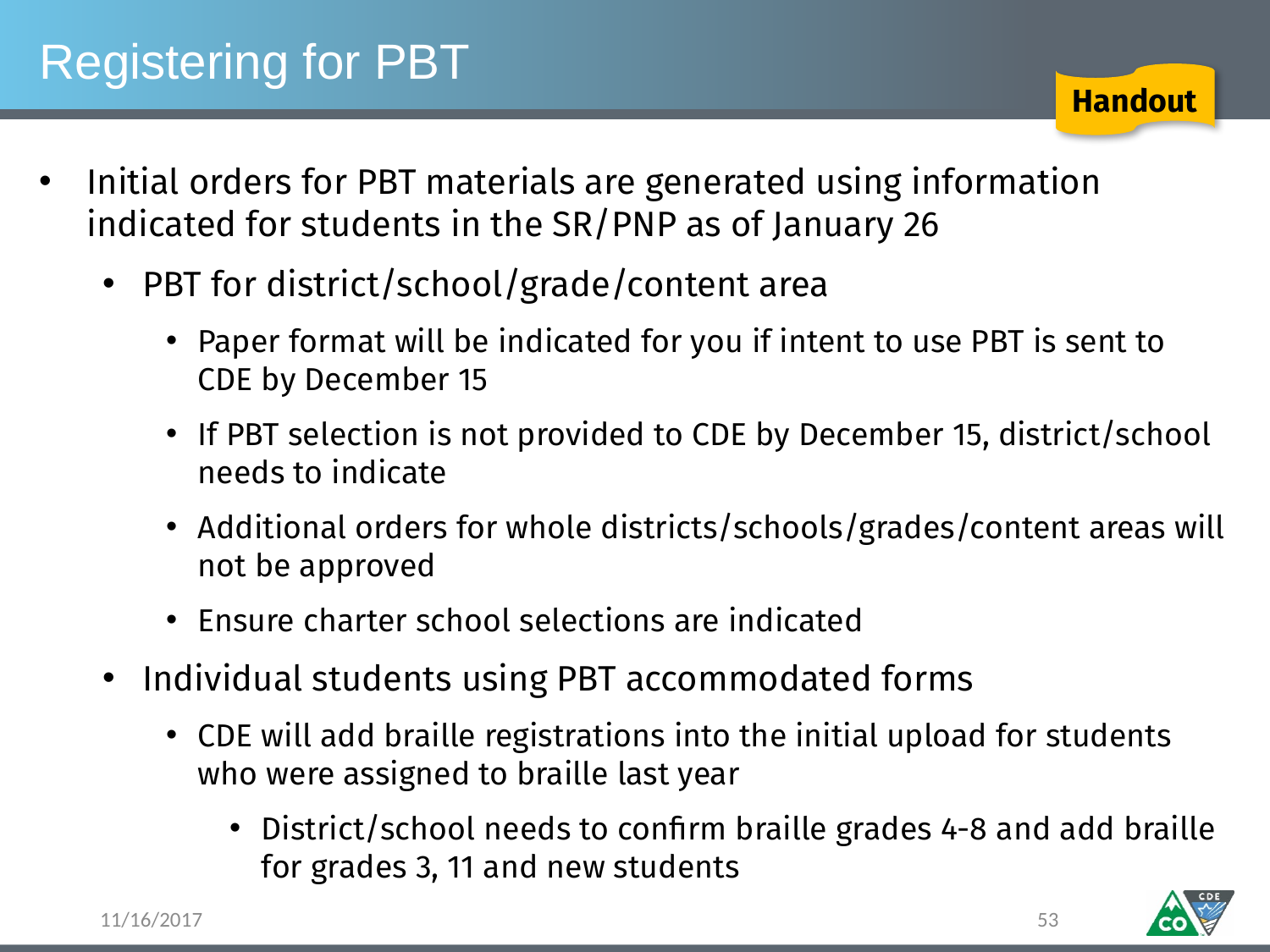

# Registering for PBT
Handout
Initial orders for PBT materials are generated using information indicated for students in the SR/PNP as of January 26
PBT for district/school/grade/content area
Paper format will be indicated for you if intent to use PBT is sent to CDE by December 15
If PBT selection is not provided to CDE by December 15, district/school needs to indicate
Additional orders for whole districts/schools/grades/content areas will not be approved
Ensure charter school selections are indicated
Individual students using PBT accommodated forms
CDE will add braille registrations into the initial upload for students who were assigned to braille last year
District/school needs to confirm braille grades 4-8 and add braille for grades 3, 11 and new students